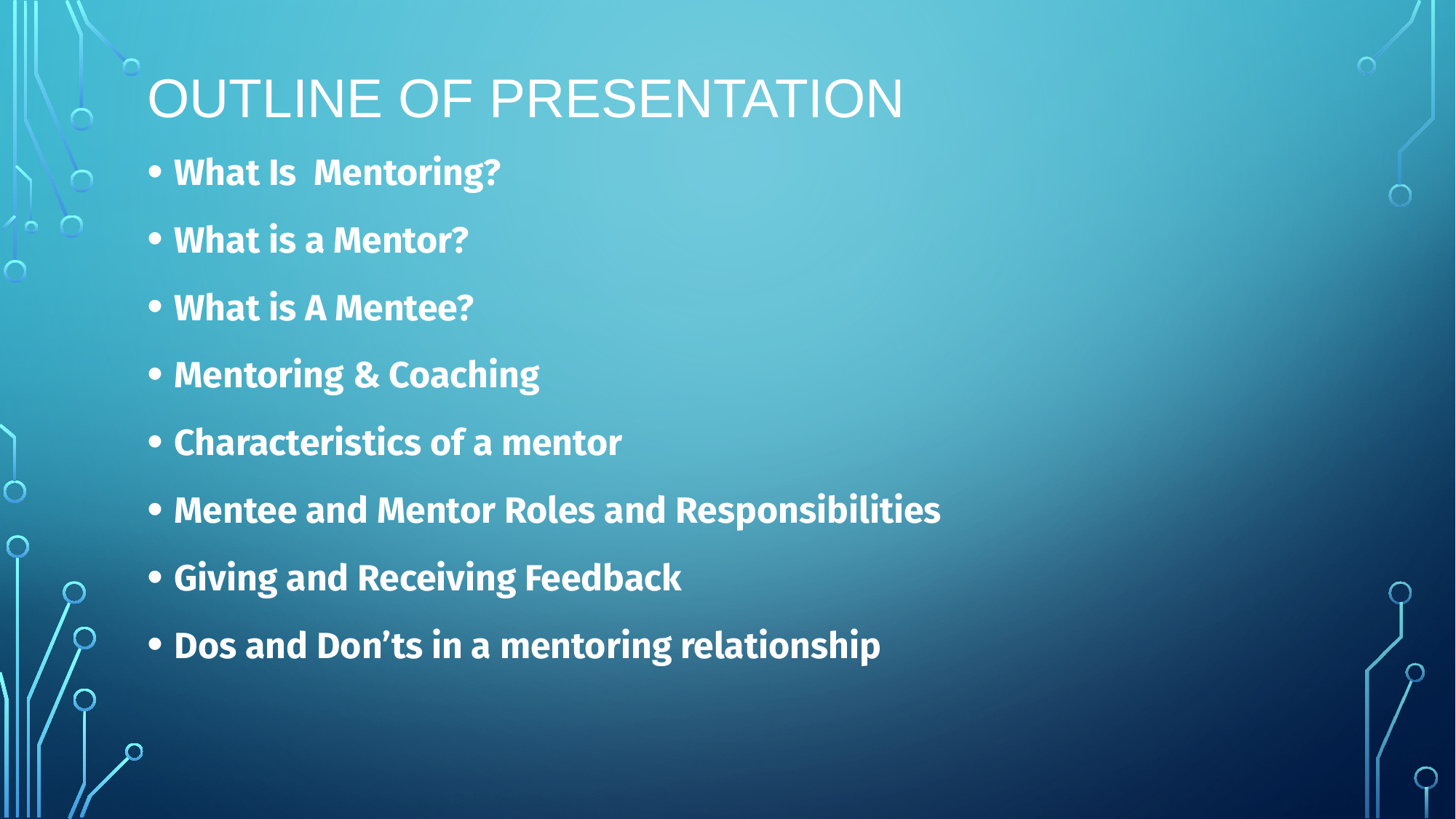

# Outline of presentation
What Is  Mentoring?
What is a Mentor?
What is A Mentee?
Mentoring & Coaching
Characteristics of a mentor
Mentee and Mentor Roles and Responsibilities
Giving and Receiving Feedback
Dos and Don’ts in a mentoring relationship